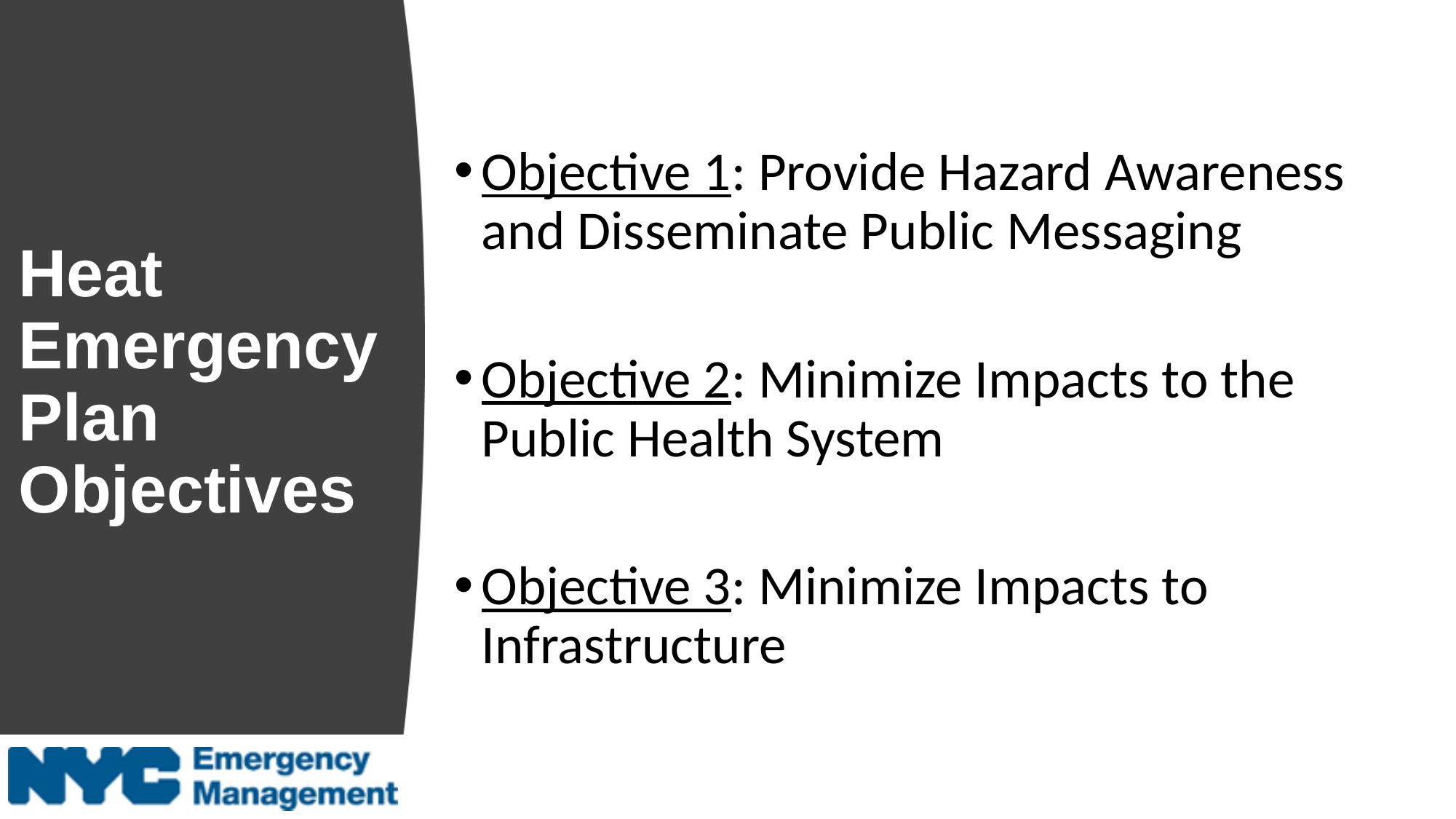

Objective 1: Provide Hazard Awareness and Disseminate Public Messaging

Objective 2: Minimize Impacts to the Public Health System

Objective 3: Minimize Impacts to Infrastructure
# Heat Emergency Plan Objectives